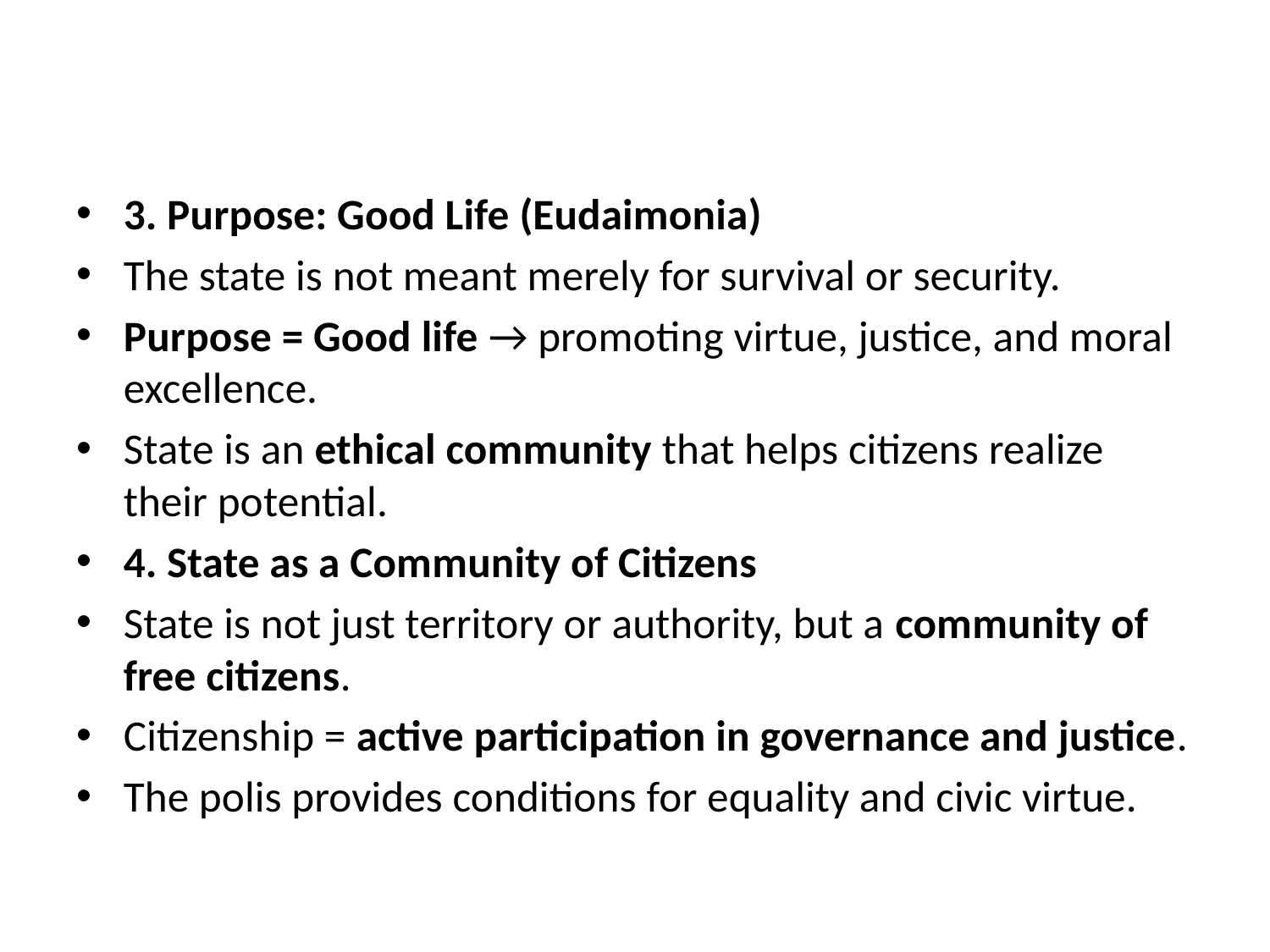

#
3. Purpose: Good Life (Eudaimonia)
The state is not meant merely for survival or security.
Purpose = Good life → promoting virtue, justice, and moral excellence.
State is an ethical community that helps citizens realize their potential.
4. State as a Community of Citizens
State is not just territory or authority, but a community of free citizens.
Citizenship = active participation in governance and justice.
The polis provides conditions for equality and civic virtue.